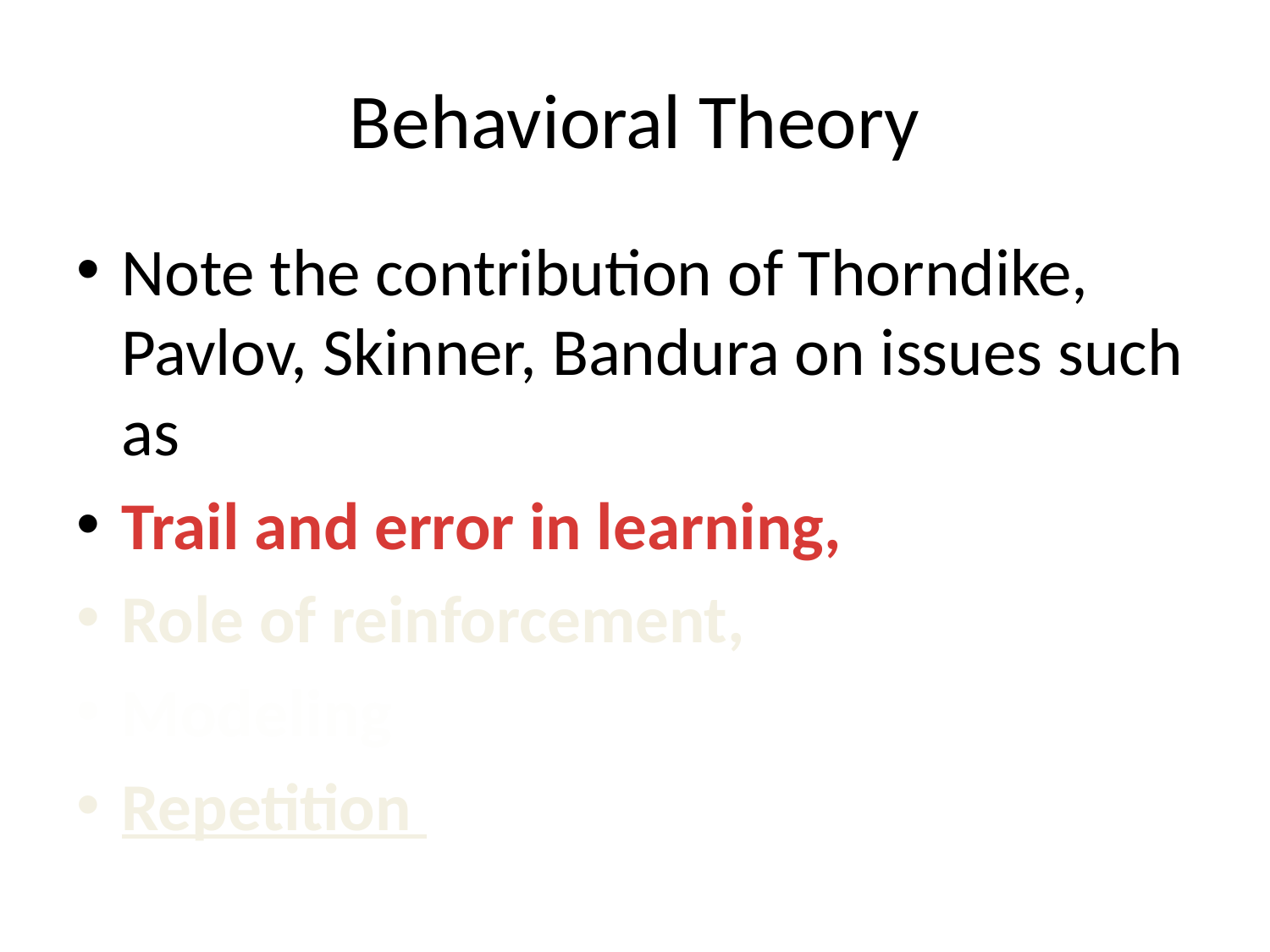

# Behavioral Theory
Note the contribution of Thorndike, Pavlov, Skinner, Bandura on issues such as
Trail and error in learning,
Role of reinforcement,
Modeling
Repetition